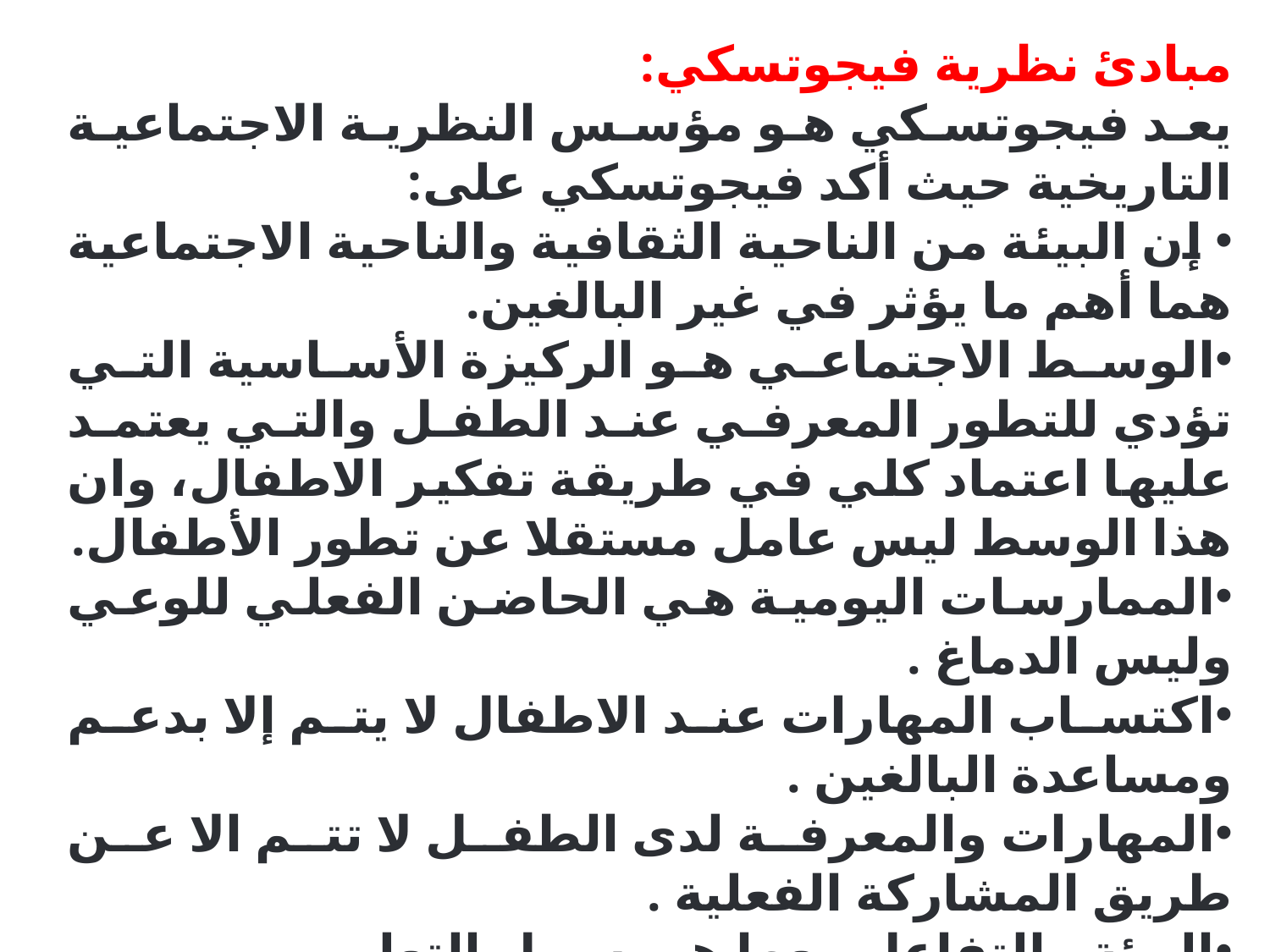

مبادئ نظرية فيجوتسكي:
يعد فيجوتسكي هو مؤسس النظرية الاجتماعية التاريخية حيث أكد فيجوتسكي على:
 إن البيئة من الناحية الثقافية والناحية الاجتماعية هما أهم ما يؤثر في غير البالغين.
الوسط الاجتماعي هو الركيزة الأساسية التي تؤدي للتطور المعرفي عند الطفل والتي يعتمد عليها اعتماد كلي في طريقة تفكير الاطفال، وان هذا الوسط ليس عامل مستقلا عن تطور الأطفال.
الممارسات اليومية هي الحاضن الفعلي للوعي وليس الدماغ .
اكتساب المهارات عند الاطفال لا يتم إلا بدعم ومساعدة البالغين .
المهارات والمعرفة لدى الطفل لا تتم الا عن طريق المشاركة الفعلية .
البيئة والتفاعل معها هي سبيل التعلم .
اللغة وسيط التفكير وبها تنتقل الخبرات وخاصة الاجتماعية، ومنها يتشكل مناخ التعليم وتصبح ركيزة أساسية.
أهمية منطقة النمو المركزية القريبة .